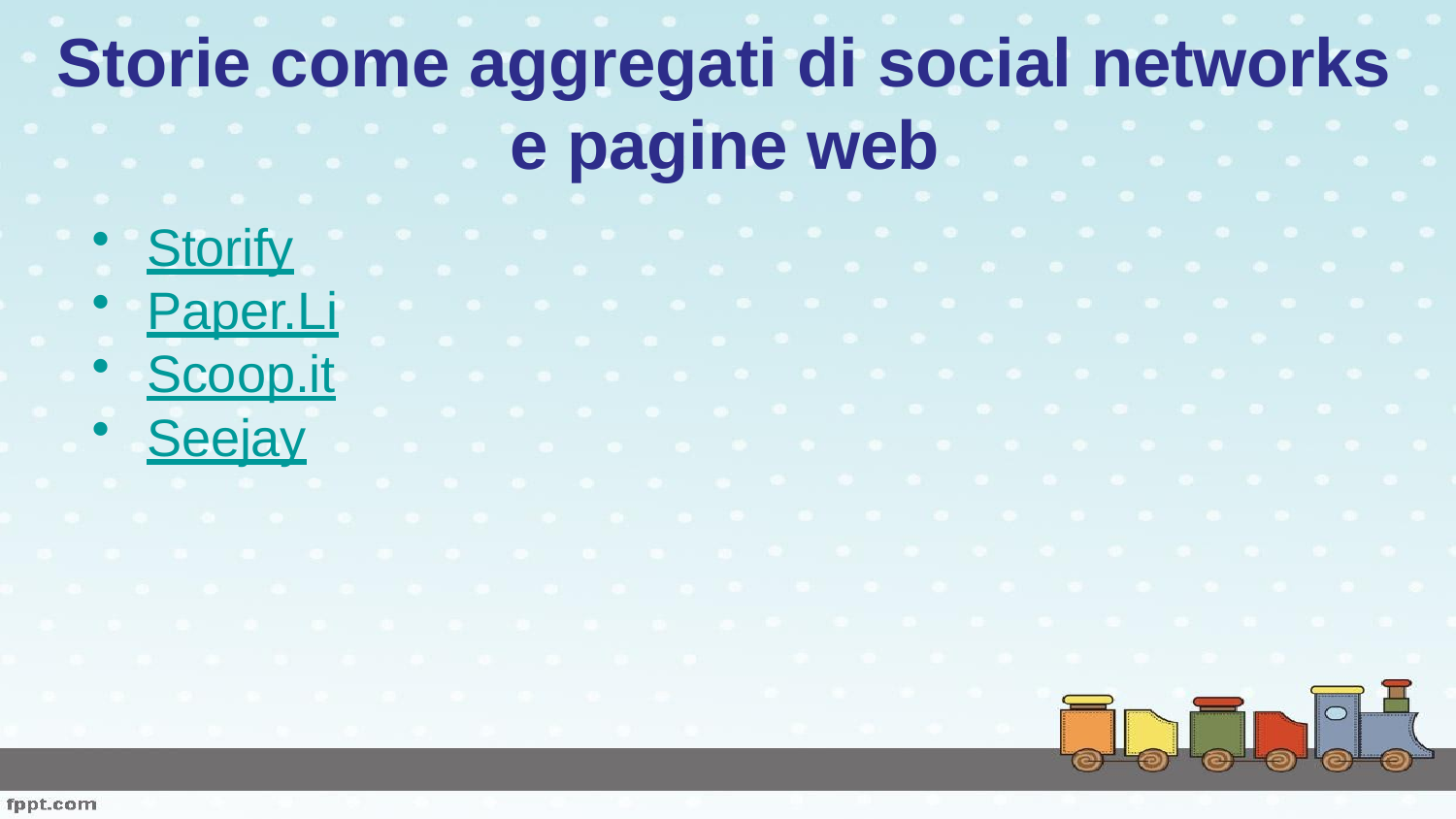

# Storie come aggregati di social networks e pagine web
Storify
Paper.Li
Scoop.it
Seejay